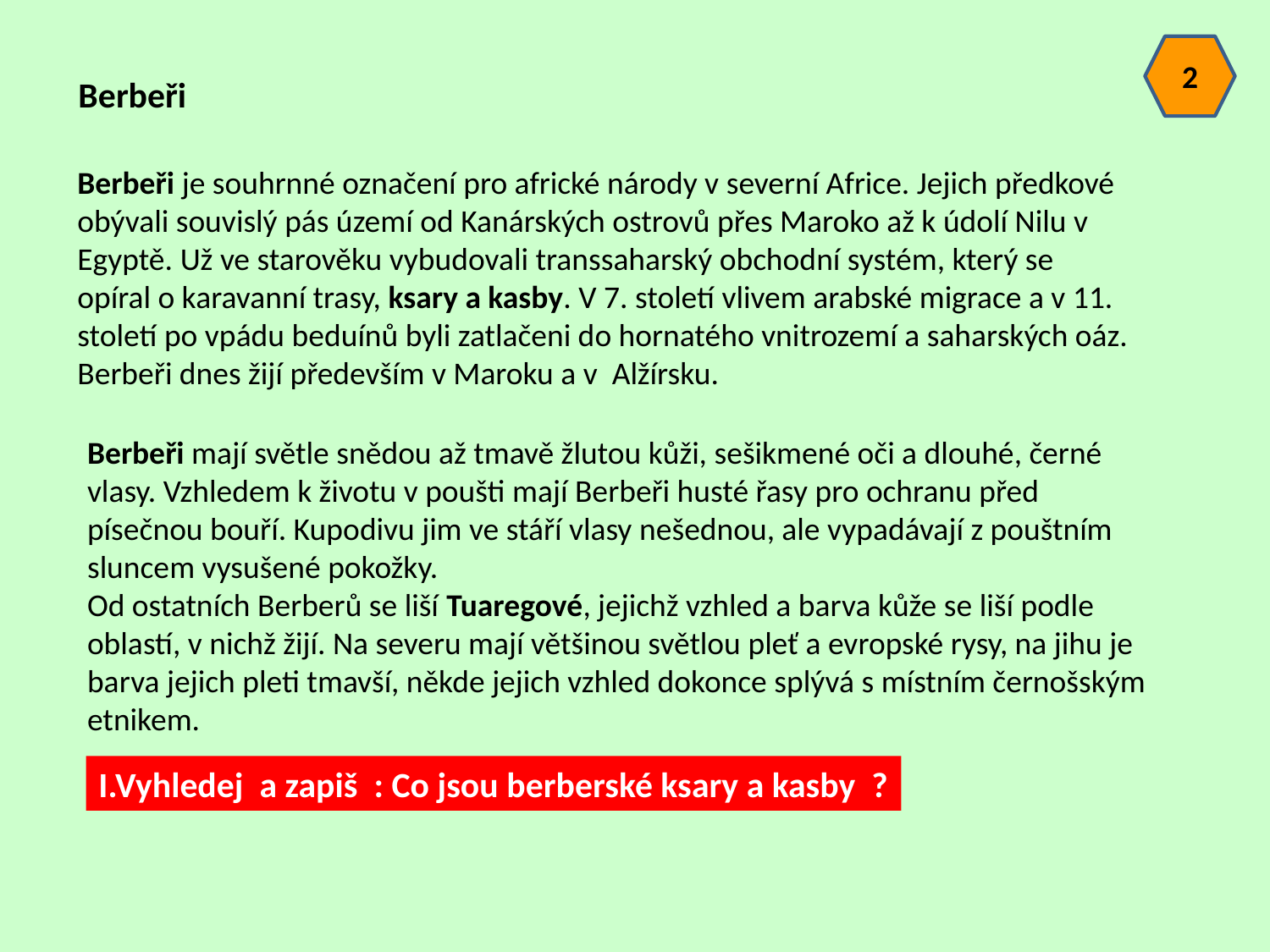

2
Berbeři
Berbeři je souhrnné označení pro africké národy v severní Africe. Jejich předkové obývali souvislý pás území od Kanárských ostrovů přes Maroko až k údolí Nilu v Egyptě. Už ve starověku vybudovali transsaharský obchodní systém, který se opíral o karavanní trasy, ksary a kasby. V 7. století vlivem arabské migrace a v 11. století po vpádu beduínů byli zatlačeni do hornatého vnitrozemí a saharských oáz. Berbeři dnes žijí především v Maroku a v  Alžírsku.
Berbeři mají světle snědou až tmavě žlutou kůži, sešikmené oči a dlouhé, černé vlasy. Vzhledem k životu v poušti mají Berbeři husté řasy pro ochranu před písečnou bouří. Kupodivu jim ve stáří vlasy nešednou, ale vypadávají z pouštním sluncem vysušené pokožky.
Od ostatních Berberů se liší Tuaregové, jejichž vzhled a barva kůže se liší podle oblastí, v nichž žijí. Na severu mají většinou světlou pleť a evropské rysy, na jihu je barva jejich pleti tmavší, někde jejich vzhled dokonce splývá s místním černošským etnikem.
I.Vyhledej  a zapiš  : Co jsou berberské ksary a kasby  ?